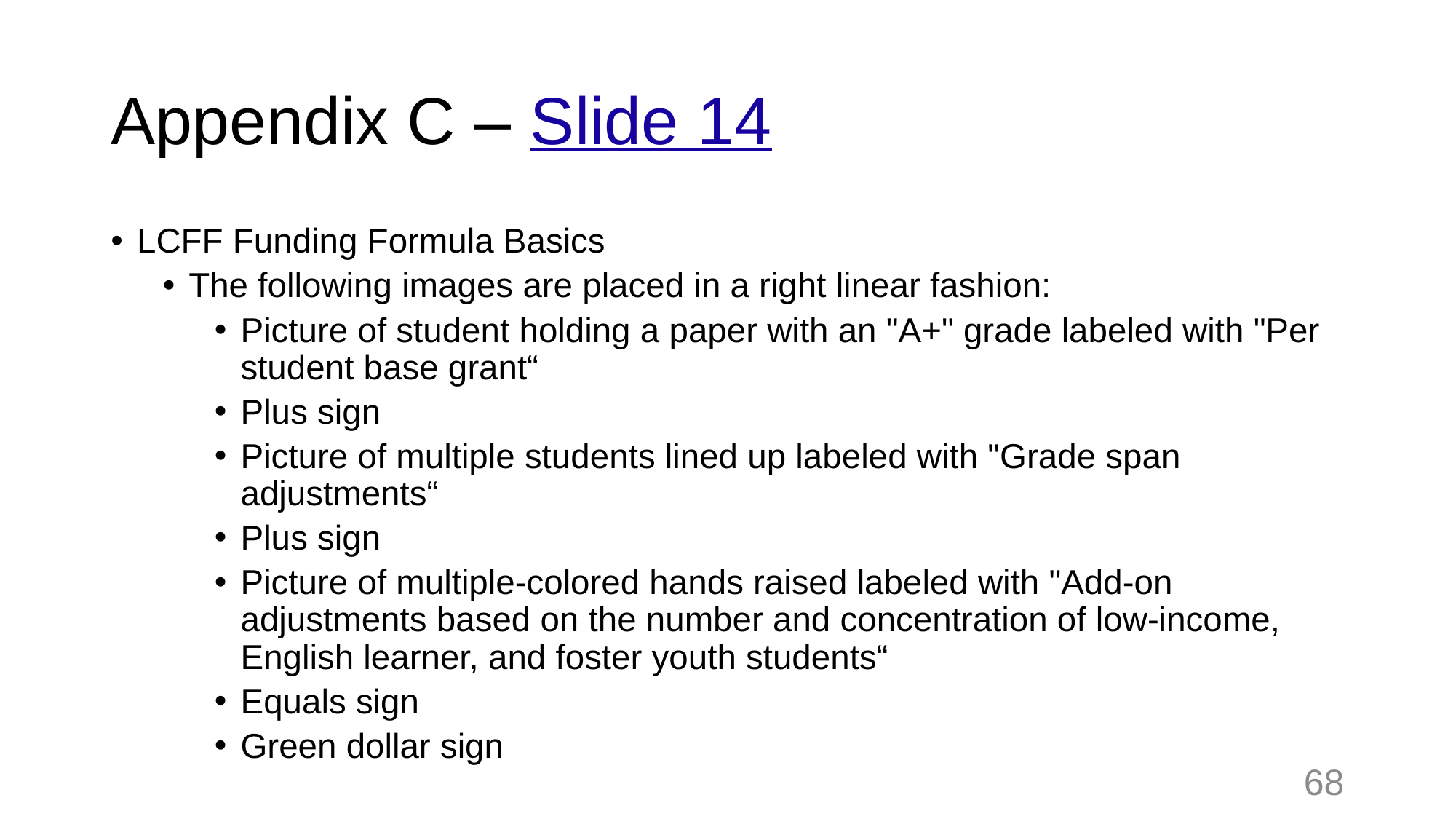

# Appendix C – Slide 14
LCFF Funding Formula Basics
The following images are placed in a right linear fashion:
Picture of student holding a paper with an "A+" grade labeled with "Per student base grant“
Plus sign
Picture of multiple students lined up labeled with "Grade span adjustments“
Plus sign
Picture of multiple-colored hands raised labeled with "Add-on adjustments based on the number and concentration of low-income, English learner, and foster youth students“
Equals sign
Green dollar sign

68